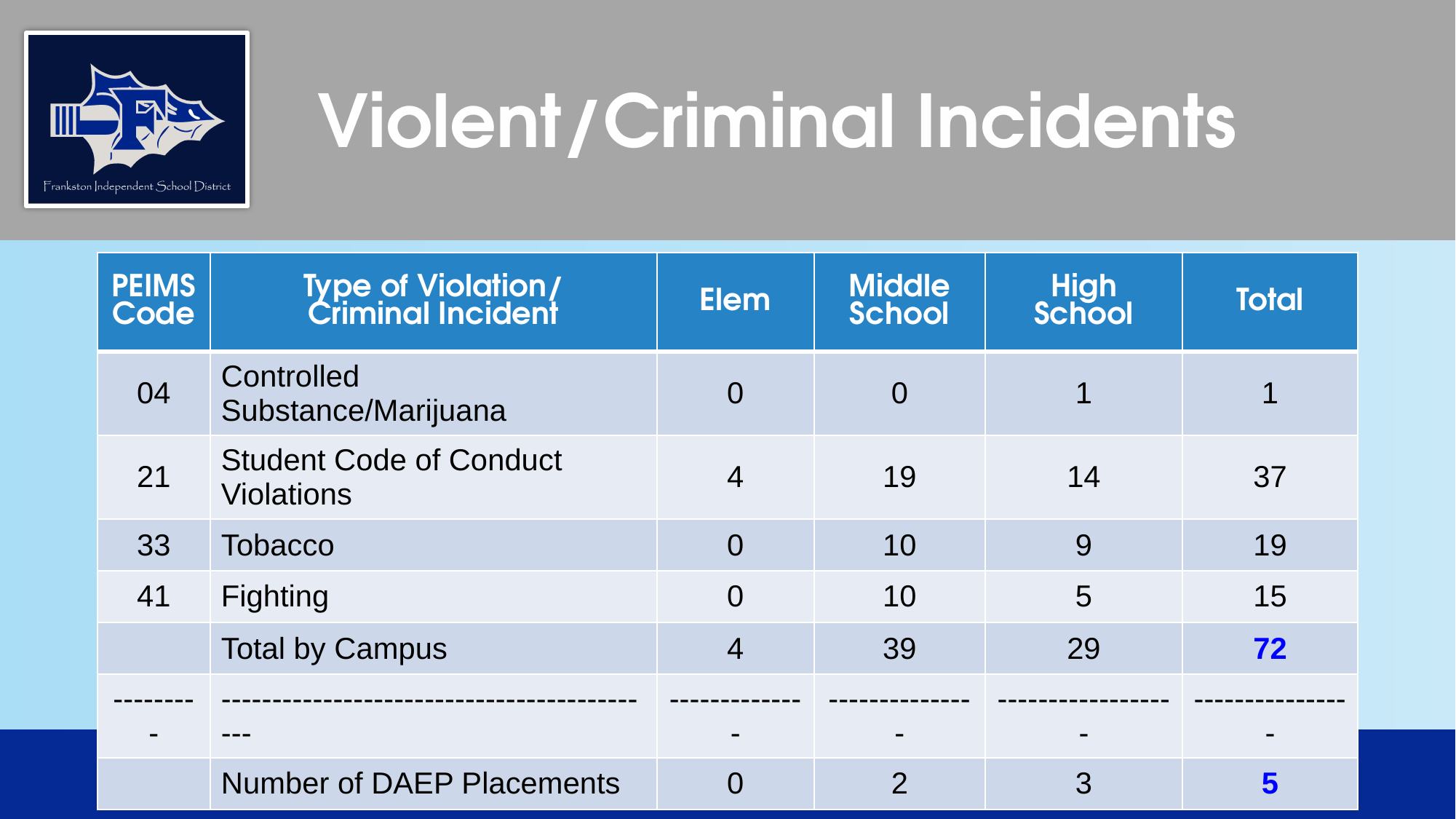

# Violent/Criminal Incidents

| PEIMS Code | Type of Violation/ Criminal Incident | Elem | Middle School | High School | Total |
| --- | --- | --- | --- | --- | --- |
| 04 | Controlled Substance/Marijuana | 0 | 0 | 1 | 1 |
| 21 | Student Code of Conduct Violations | 4 | 19 | 14 | 37 |
| 33 | Tobacco | 0 | 10 | 9 | 19 |
| 41 | Fighting | 0 | 10 | 5 | 15 |
|  | Total by Campus | 4 | 39 | 29 | 72 |
| --------- | -------------------------------------------- | -------------- | --------------- | ------------------ | ---------------- |
|  | Number of DAEP Placements | 0 | 2 | 3 | 5 |